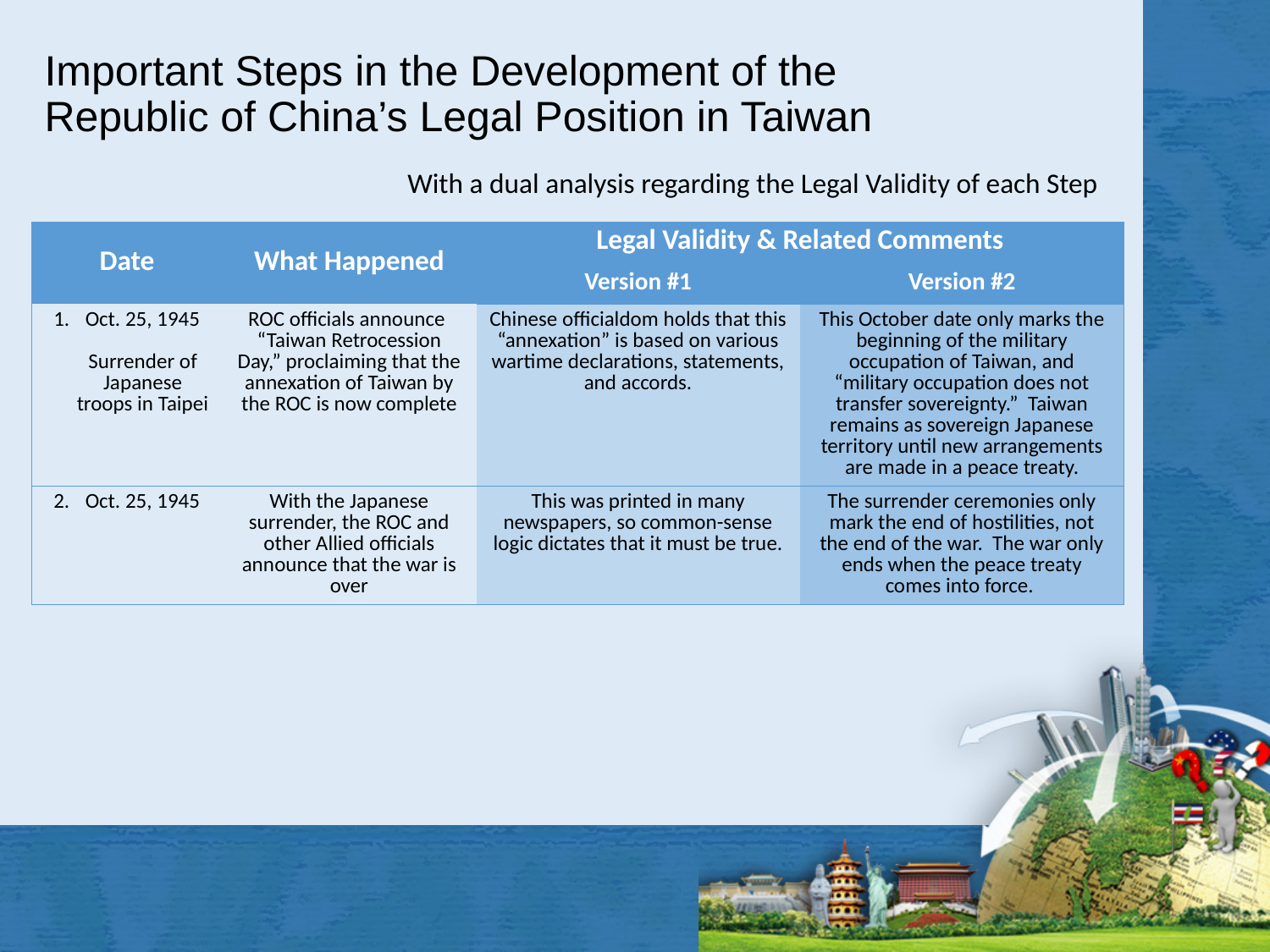

# Important Steps in the Development of the Republic of China’s Legal Position in Taiwan
With a dual analysis regarding the Legal Validity of each Step
| Date | What Happened | Legal Validity & Related Comments |  |
| --- | --- | --- | --- |
|  |  | Version #1 | Version #2 |
| Oct. 25, 1945 Surrender of Japanese troops in Taipei | ROC officials announce “Taiwan Retrocession Day,” proclaiming that the annexation of Taiwan by the ROC is now complete | Chinese officialdom holds that this “annexation” is based on various wartime declarations, statements, and accords. | This October date only marks the beginning of the military occupation of Taiwan, and “military occupation does not transfer sovereignty.” Taiwan remains as sovereign Japanese territory until new arrangements are made in a peace treaty. |
| Oct. 25, 1945 | With the Japanese surrender, the ROC and other Allied officials announce that the war is over | This was printed in many newspapers, so common-sense logic dictates that it must be true. | The surrender ceremonies only mark the end of hostilities, not the end of the war. The war only ends when the peace treaty comes into force. |